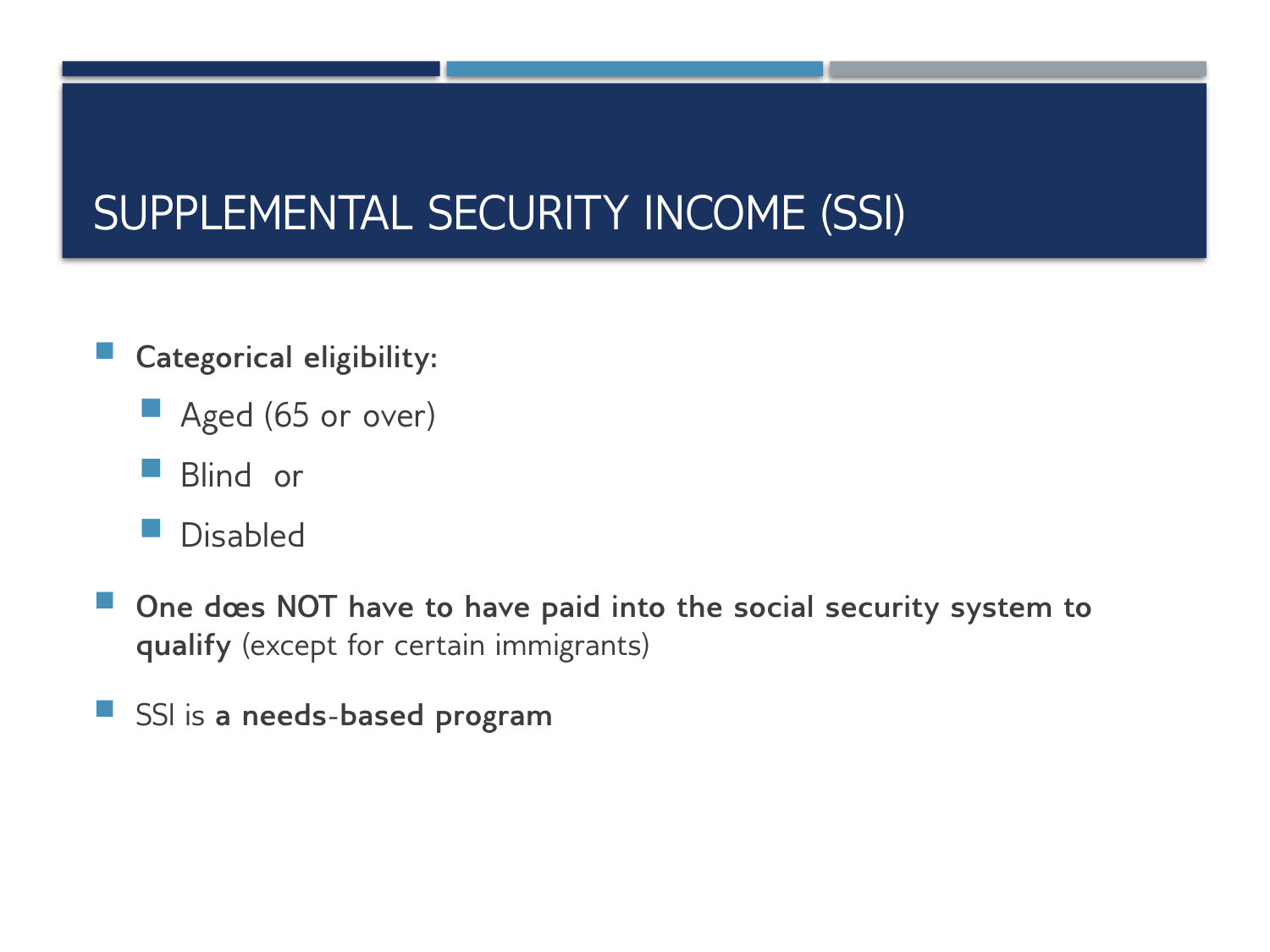

# Supplemental Security Income (SSI)
Categorical eligibility:
Aged (65 or over)
Blind  or
Disabled
One does NOT have to have paid into the social security system to qualify (except for certain immigrants)
SSI is a needs-based program